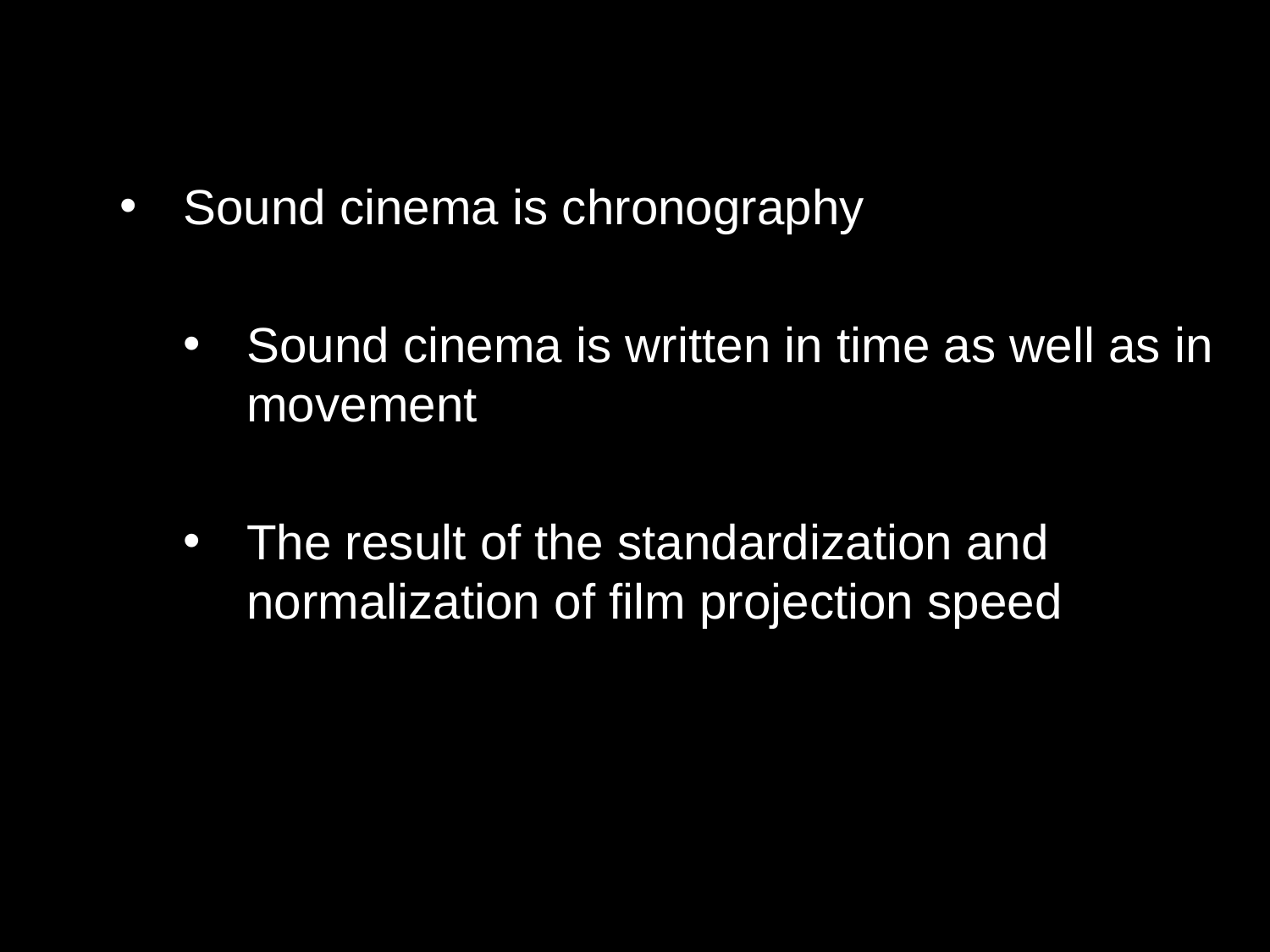

Sound cinema is chronography

Sound cinema is written in time as well as in movement

The result of the standardization and normalization of film projection speed